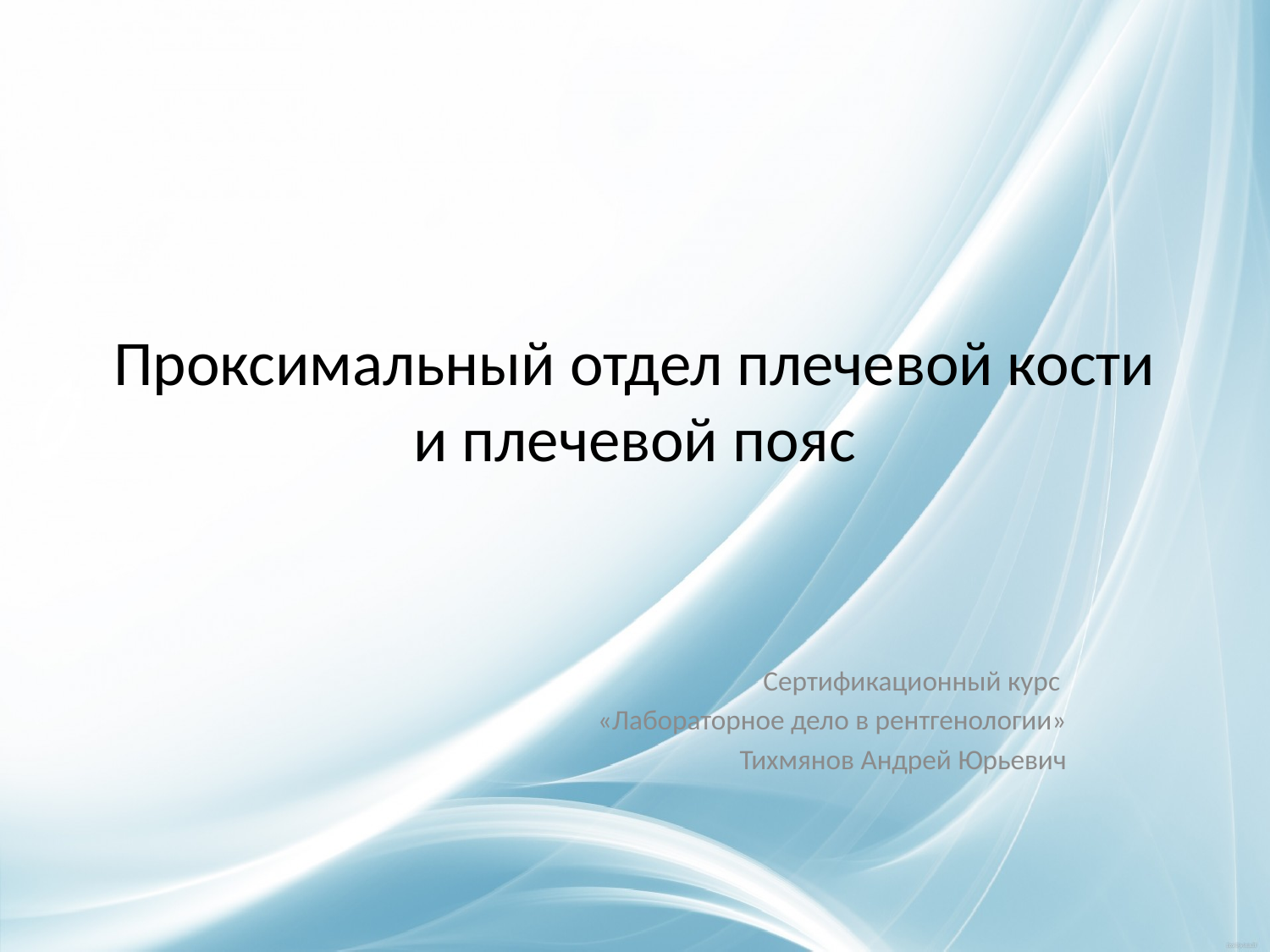

# Проксимальный отдел плечевой кости и плечевой пояс
Сертификационный курс
«Лабораторное дело в рентгенологии»
Тихмянов Андрей Юрьевич